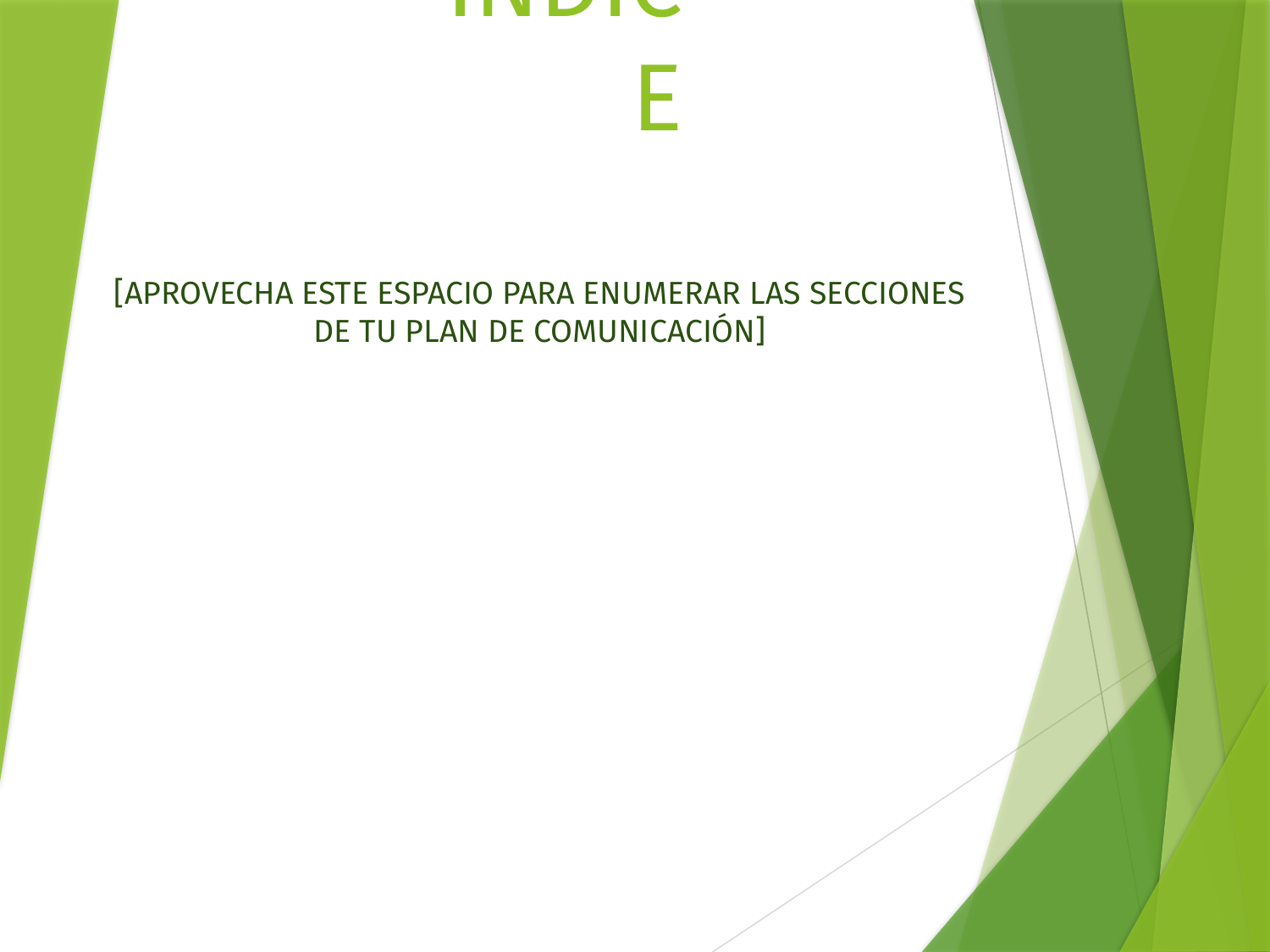

# ÍNDICE
[APROVECHA ESTE ESPACIO PARA ENUMERAR LAS SECCIONES DE TU PLAN DE COMUNICACIÓN]